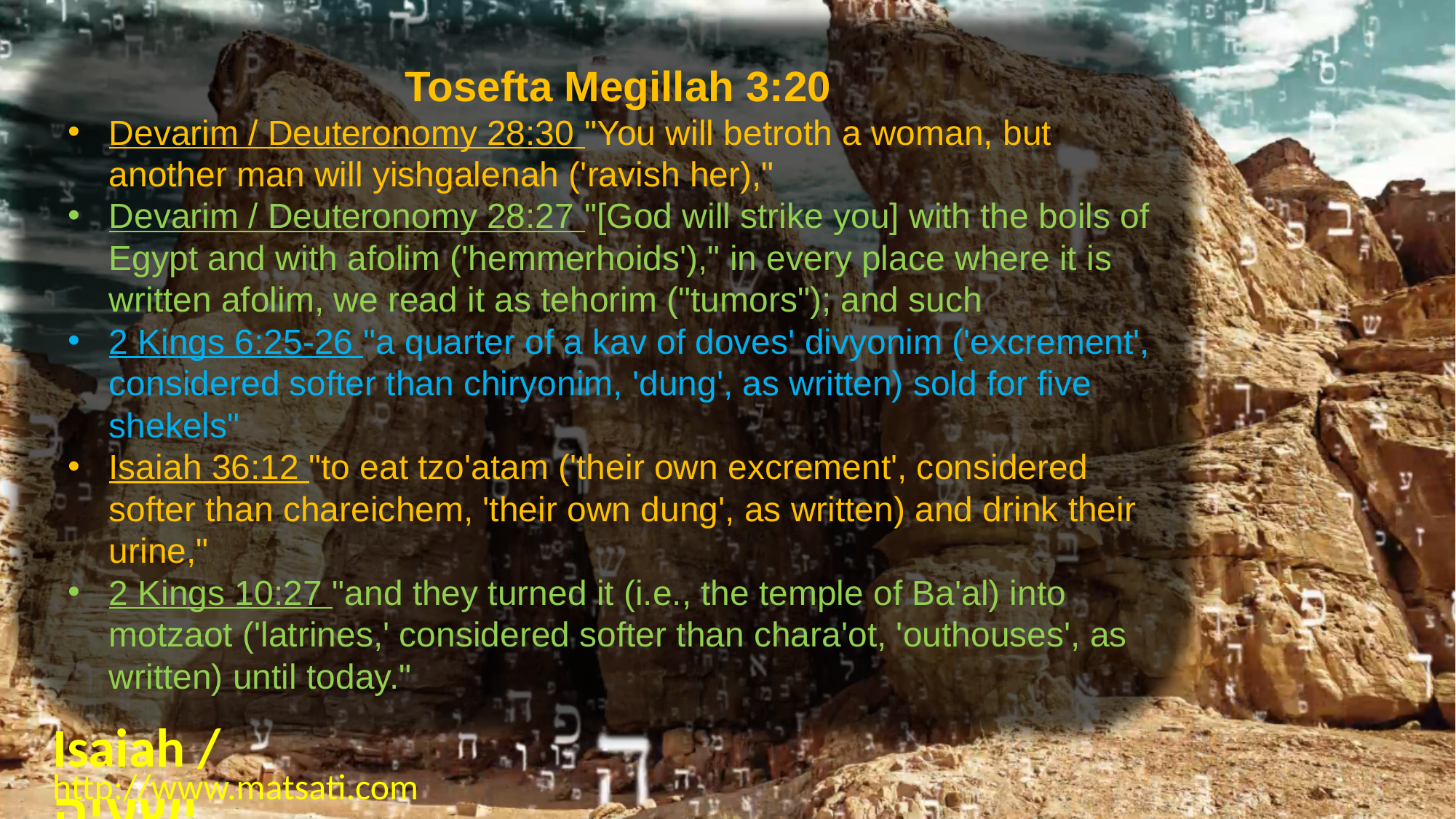

Tosefta Megillah 3:20
Devarim / Deuteronomy 28:30 "You will betroth a woman, but another man will yishgalenah ('ravish her),"
Devarim / Deuteronomy 28:27 "[God will strike you] with the boils of Egypt and with afolim ('hemmerhoids')," in every place where it is written afolim, we read it as tehorim ("tumors"); and such
2 Kings 6:25-26 "a quarter of a kav of doves' divyonim ('excrement', considered softer than chiryonim, 'dung', as written) sold for five shekels"
Isaiah 36:12 "to eat tzo'atam ('their own excrement', considered softer than chareichem, 'their own dung', as written) and drink their urine,"
2 Kings 10:27 "and they turned it (i.e., the temple of Ba'al) into motzaot ('latrines,' considered softer than chara'ot, 'outhouses', as written) until today."
Isaiah / ישעיה
http://www.matsati.com